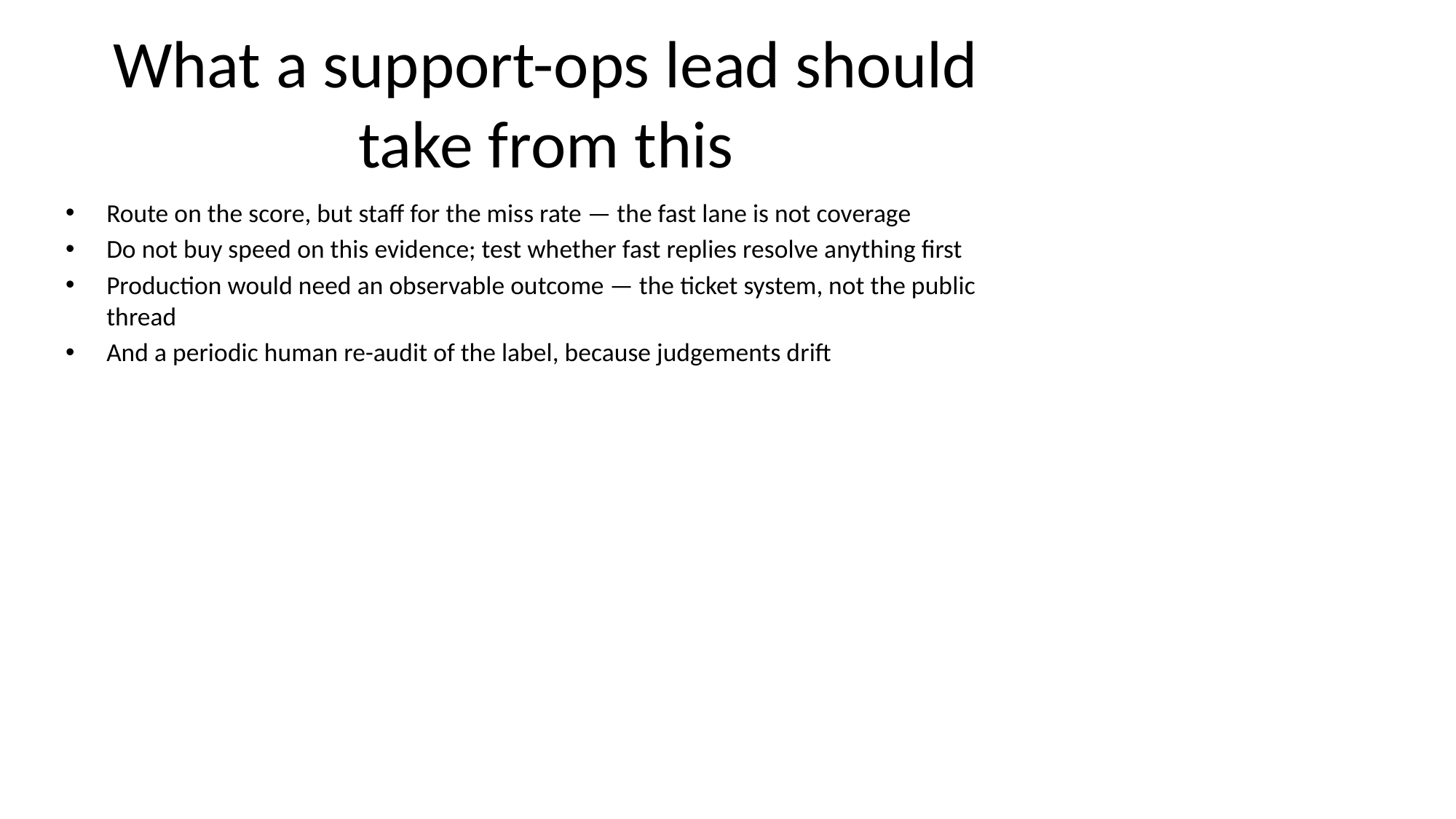

# What a support-ops lead should take from this
Route on the score, but staff for the miss rate — the fast lane is not coverage
Do not buy speed on this evidence; test whether fast replies resolve anything first
Production would need an observable outcome — the ticket system, not the public thread
And a periodic human re-audit of the label, because judgements drift